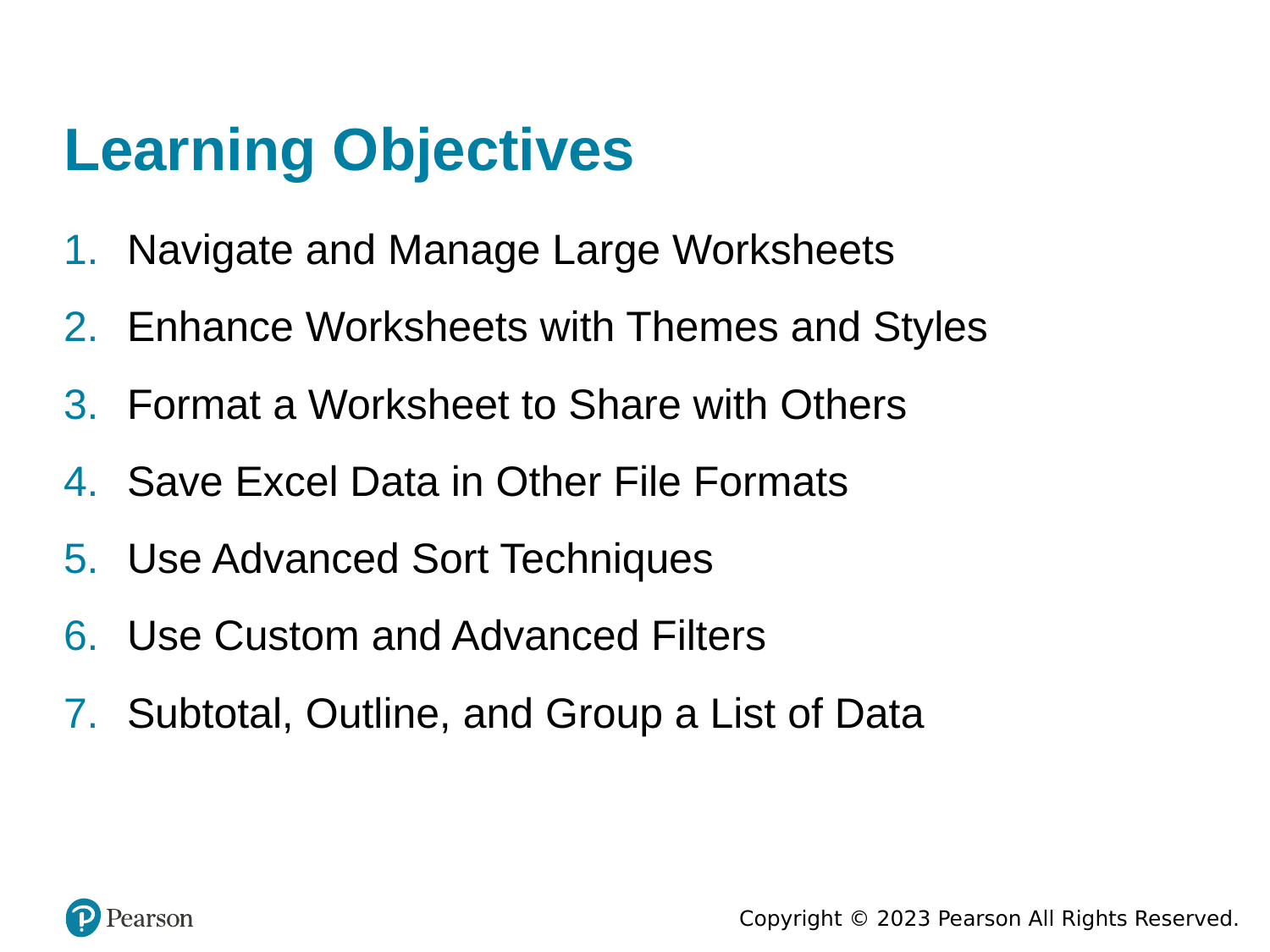

# Learning Objectives
Navigate and Manage Large Worksheets
Enhance Worksheets with Themes and Styles
Format a Worksheet to Share with Others
Save Excel Data in Other File Formats
Use Advanced Sort Techniques
Use Custom and Advanced Filters
Subtotal, Outline, and Group a List of Data